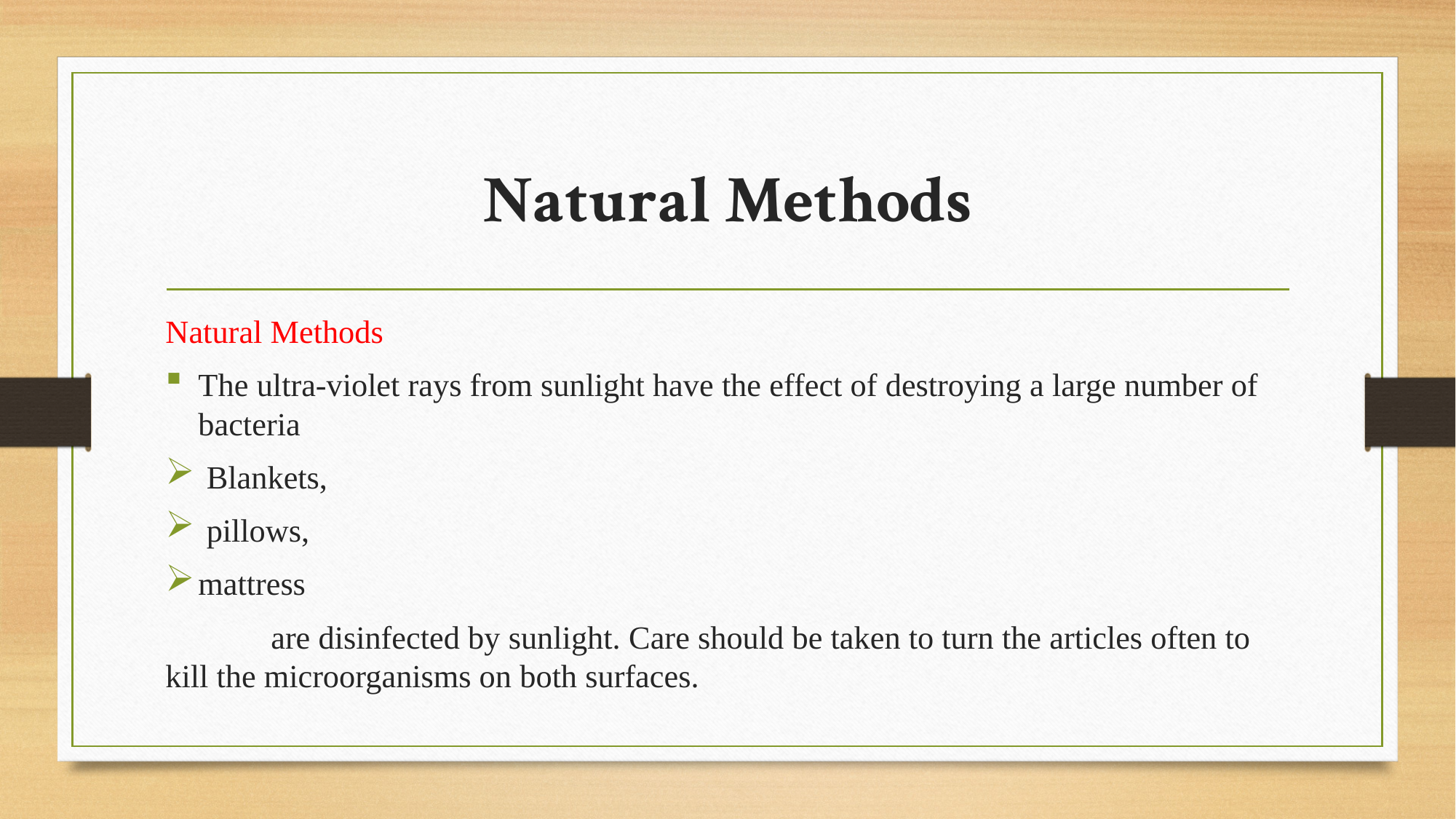

# Natural Methods
Natural Methods
The ultra-violet rays from sunlight have the effect of destroying a large number of bacteria
 Blankets,
 pillows,
mattress
	 are disinfected by sunlight. Care should be taken to turn the articles often to kill the microorganisms on both surfaces.